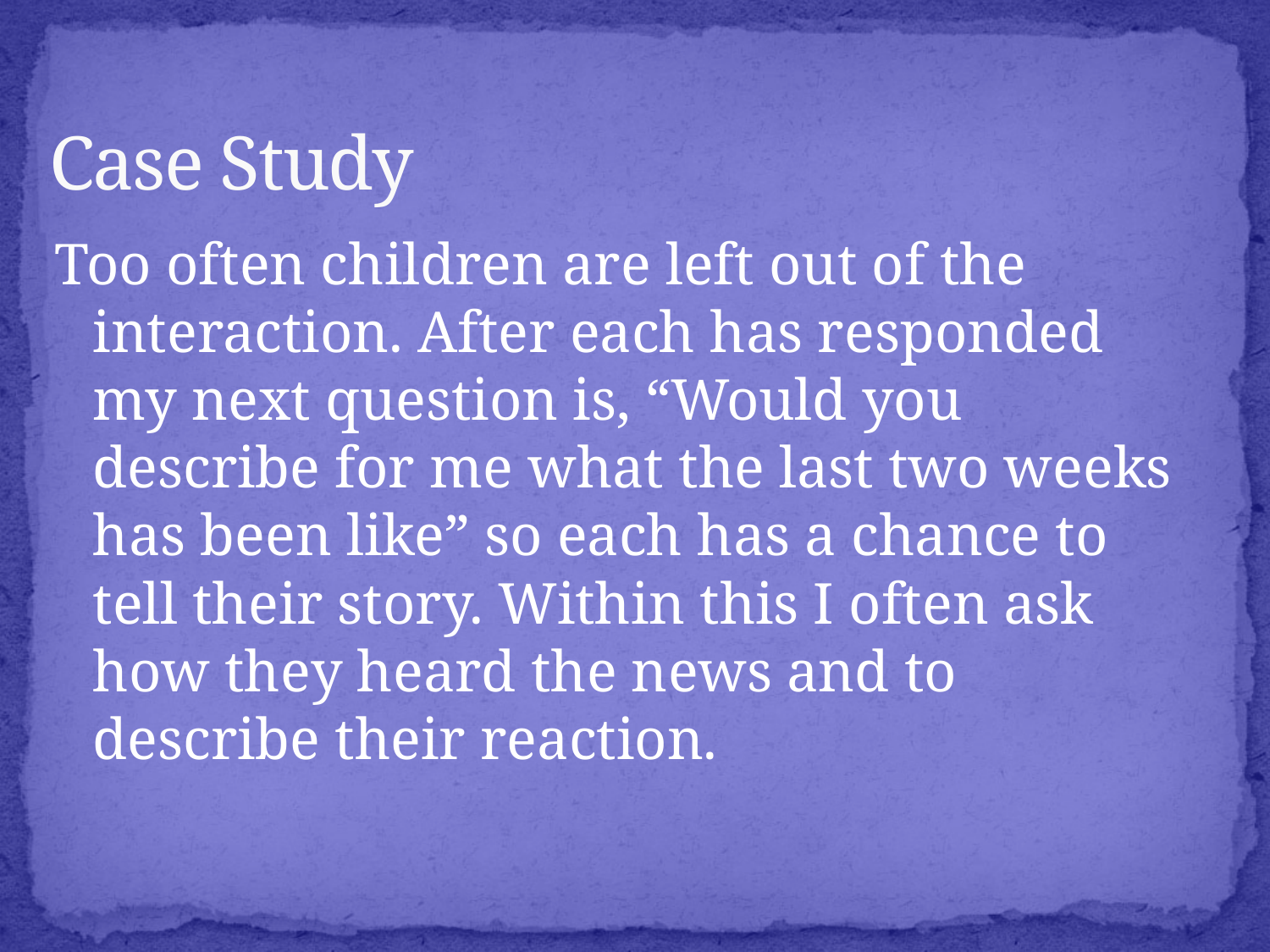

# Case Study
Too often children are left out of the interaction. After each has responded my next question is, “Would you describe for me what the last two weeks has been like” so each has a chance to tell their story. Within this I often ask how they heard the news and to describe their reaction.